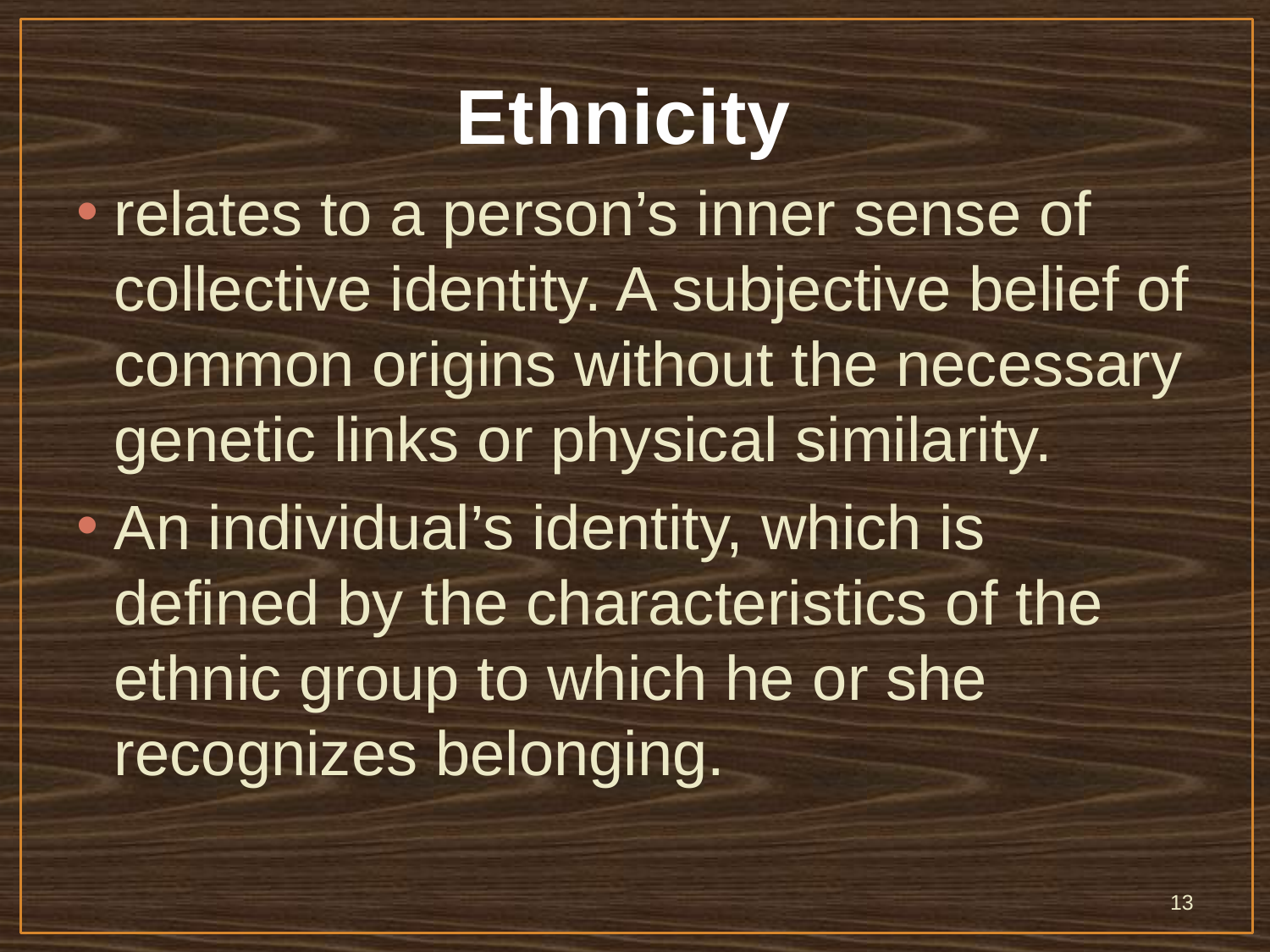

# Ethnicity
relates to a person’s inner sense of collective identity. A subjective belief of common origins without the necessary genetic links or physical similarity.
An individual’s identity, which is defined by the characteristics of the ethnic group to which he or she recognizes belonging.
13